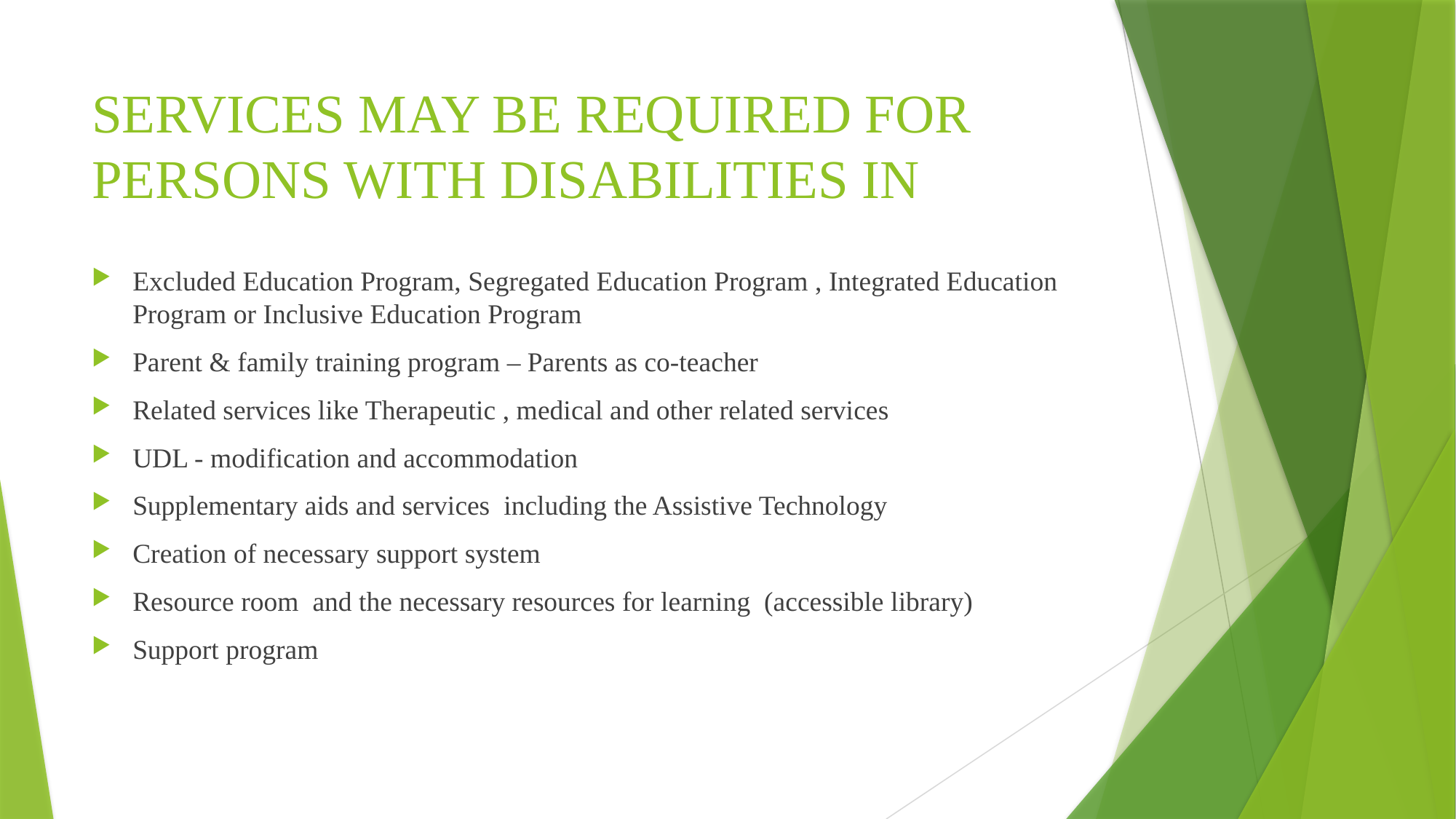

# SERVICES MAY BE REQUIRED FOR PERSONS WITH DISABILITIES IN
Excluded Education Program, Segregated Education Program , Integrated Education Program or Inclusive Education Program
Parent & family training program – Parents as co-teacher
Related services like Therapeutic , medical and other related services
UDL - modification and accommodation
Supplementary aids and services  including the Assistive Technology
Creation of necessary support system
Resource room  and the necessary resources for learning  (accessible library)
Support program